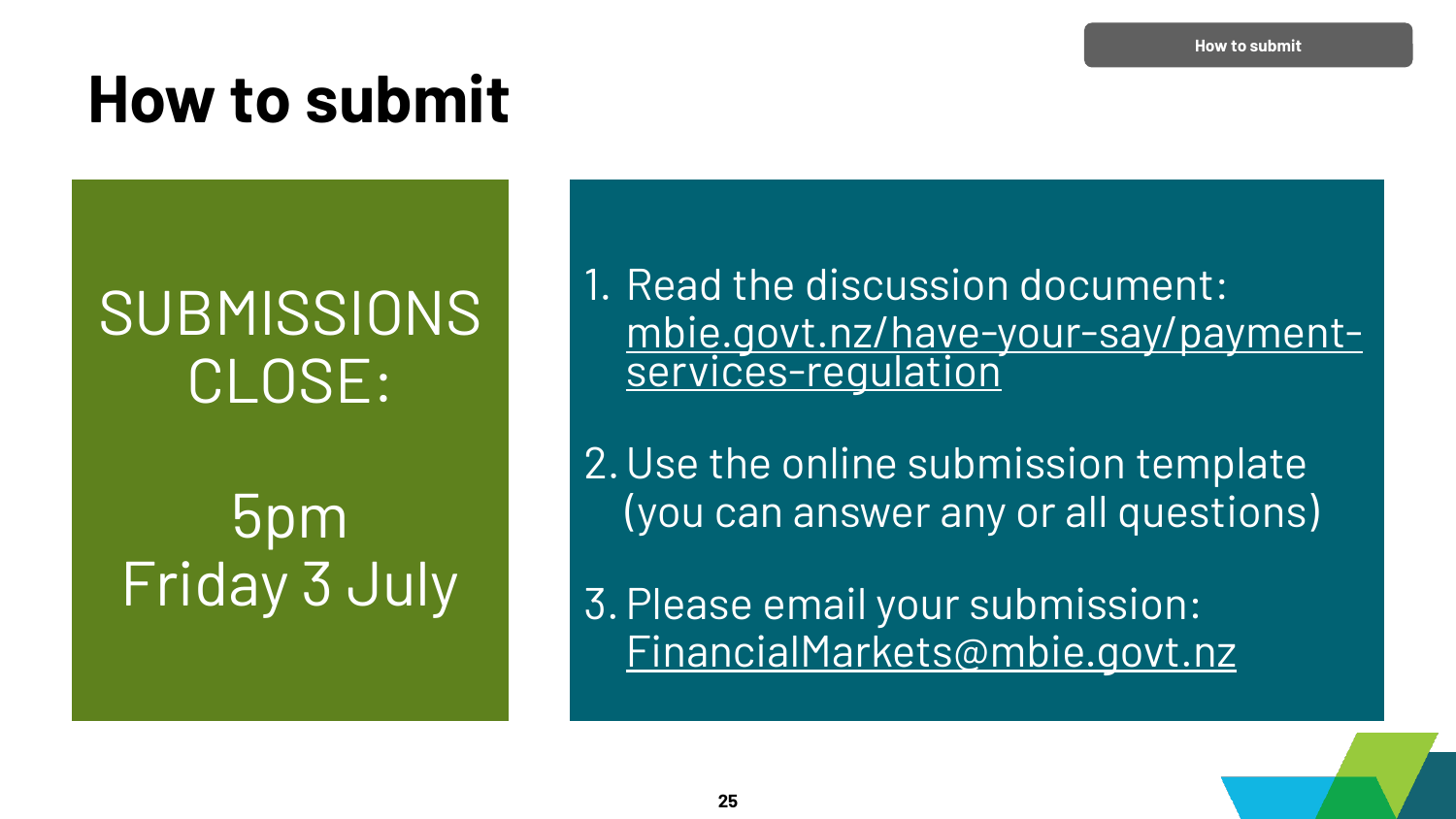

How to submit
# How to submit
SUBMISSIONS CLOSE:
5pm
Friday 3 July
1.	Read the discussion document: mbie.govt.nz/have-your-say/payment-services-regulation

2.	Use the online submission template (you can answer any or all questions)

3.	Please email your submission:
FinancialMarkets@mbie.govt.nz
25